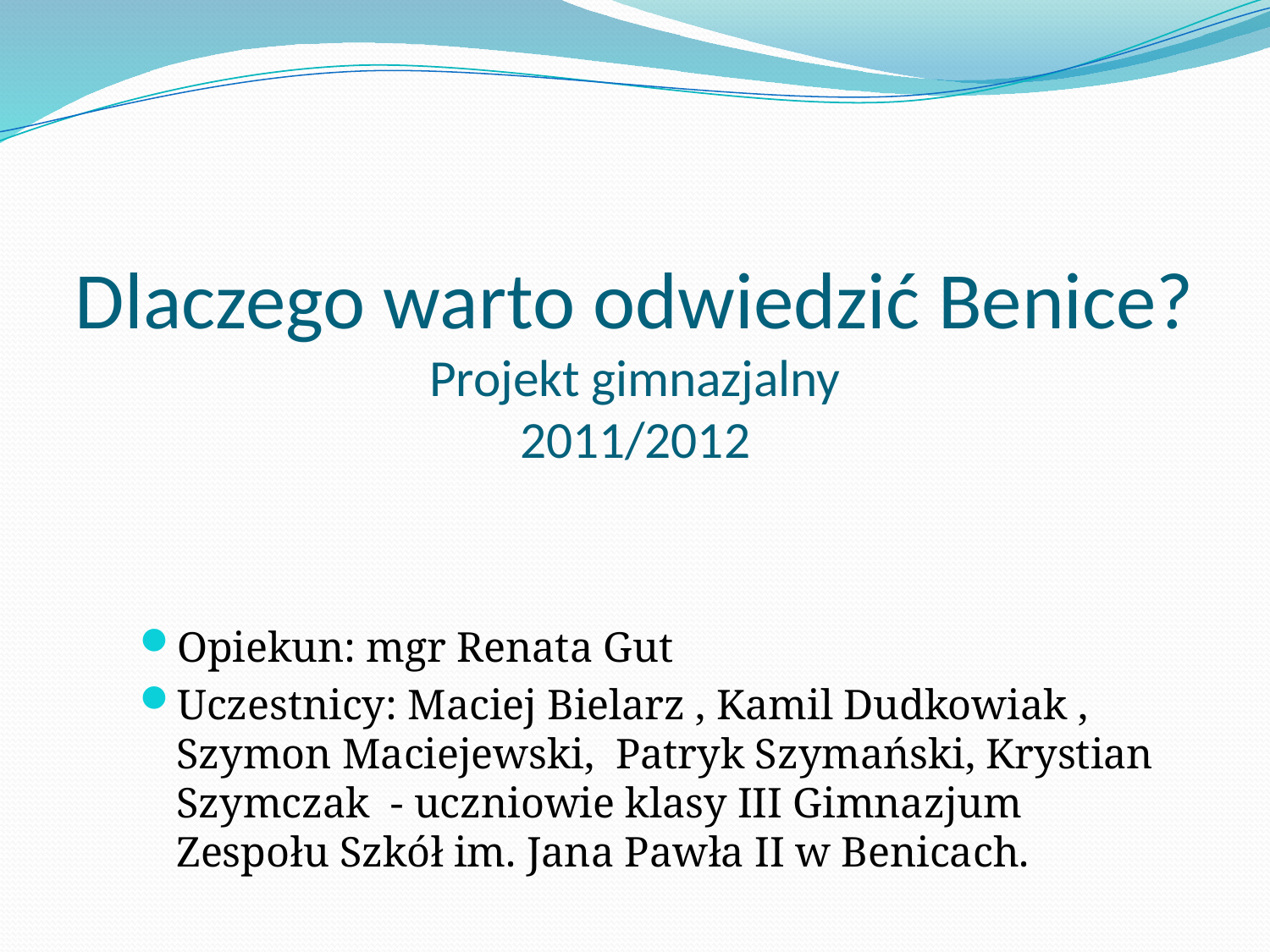

# Dlaczego warto odwiedzić Benice? Projekt gimnazjalny 2011/2012
Opiekun: mgr Renata Gut
Uczestnicy: Maciej Bielarz , Kamil Dudkowiak , Szymon Maciejewski,  Patryk Szymański, Krystian Szymczak  - uczniowie klasy III Gimnazjum
Zespołu Szkół im. Jana Pawła II w Benicach.